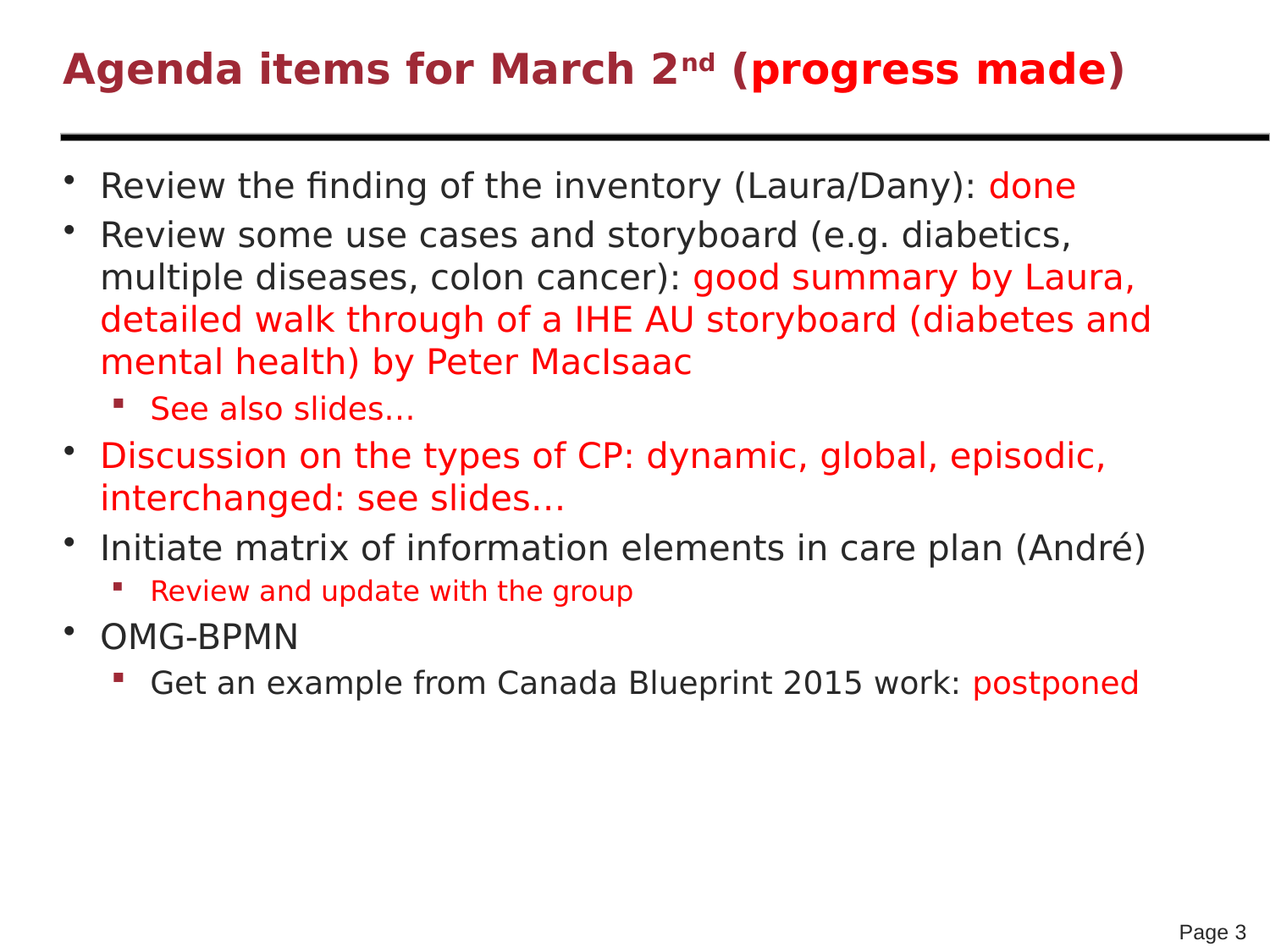

# Agenda items for March 2nd (progress made)
Review the finding of the inventory (Laura/Dany): done
Review some use cases and storyboard (e.g. diabetics, multiple diseases, colon cancer): good summary by Laura, detailed walk through of a IHE AU storyboard (diabetes and mental health) by Peter MacIsaac
See also slides…
Discussion on the types of CP: dynamic, global, episodic, interchanged: see slides…
Initiate matrix of information elements in care plan (André)
Review and update with the group
OMG-BPMN
Get an example from Canada Blueprint 2015 work: postponed